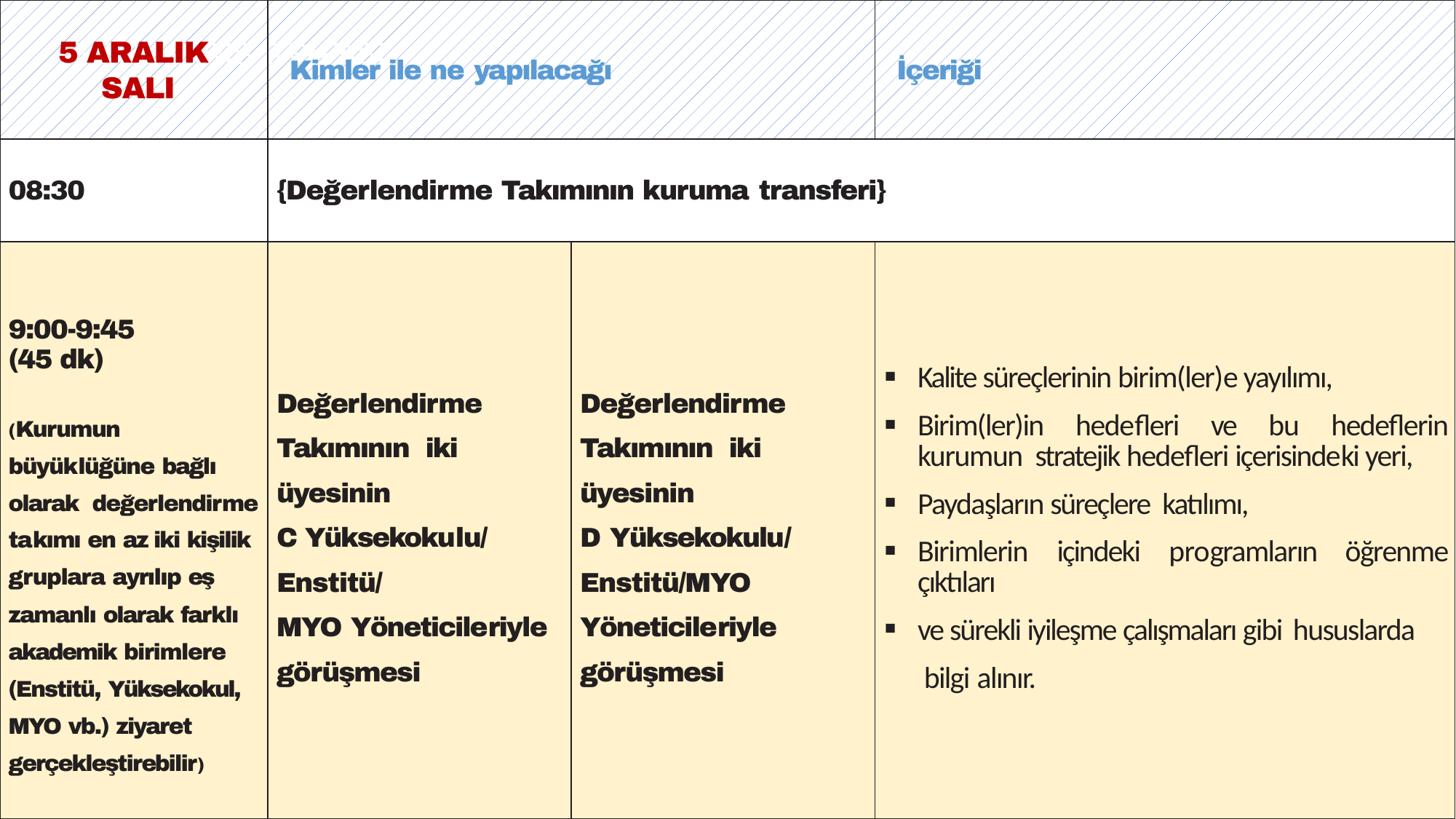

| 5 ARALIK SALI | Kimler ile ne yapılacağı |  | İçeriği |
| --- | --- | --- | --- |
| 08:30 | {Değerlendirme Takımının kuruma transferi} | Değerlendirme Takımının iki üyesinin B Fakültesi Dekan ve Dekan yardımcıları ile görüşmesi | Fakültenin hedefleri ve bu hedefleri kurumun stratejik hedefleri içerisindeki yeri, Paydaşların süreçlere katılımı, Fakültedeki kalite süreçleri, Mevcut programların öğrenme çıktıları, AR-Ge kapsamındaki faaliyetler ve sürekli iyileşme yaklaşımı hakkında bilgi alınır. |
| 9:00-9:45 (45 dk) (Kurumun büyüklüğüne bağlı olarak değerlendirme takımı en az iki kişilik gruplara ayrılıp eş zamanlı olarak farklı akademik birimlere (Enstitü, Yüksekokul, MYO vb.) ziyaret gerçekleştirebilir) | Değerlendirme Takımının iki üyesinin C Yüksekokulu/ Enstitü/ MYO Yöneticileriyle görüşmesi | Değerlendirme Takımının iki üyesinin D Yüksekokulu/ Enstitü/MYO Yöneticileriyle görüşmesi | Kalite süreçlerinin birim(ler)e yayılımı, Birim(ler)in hedefleri ve bu hedeflerin kurumun stratejik hedefleri içerisindeki yeri, Paydaşların süreçlere katılımı, Birimlerin içindeki programların öğrenme çıktıları ve sürekli iyileşme çalışmaları gibi hususlarda bilgi alınır. |
KONU GİRİŞ SAYFASI